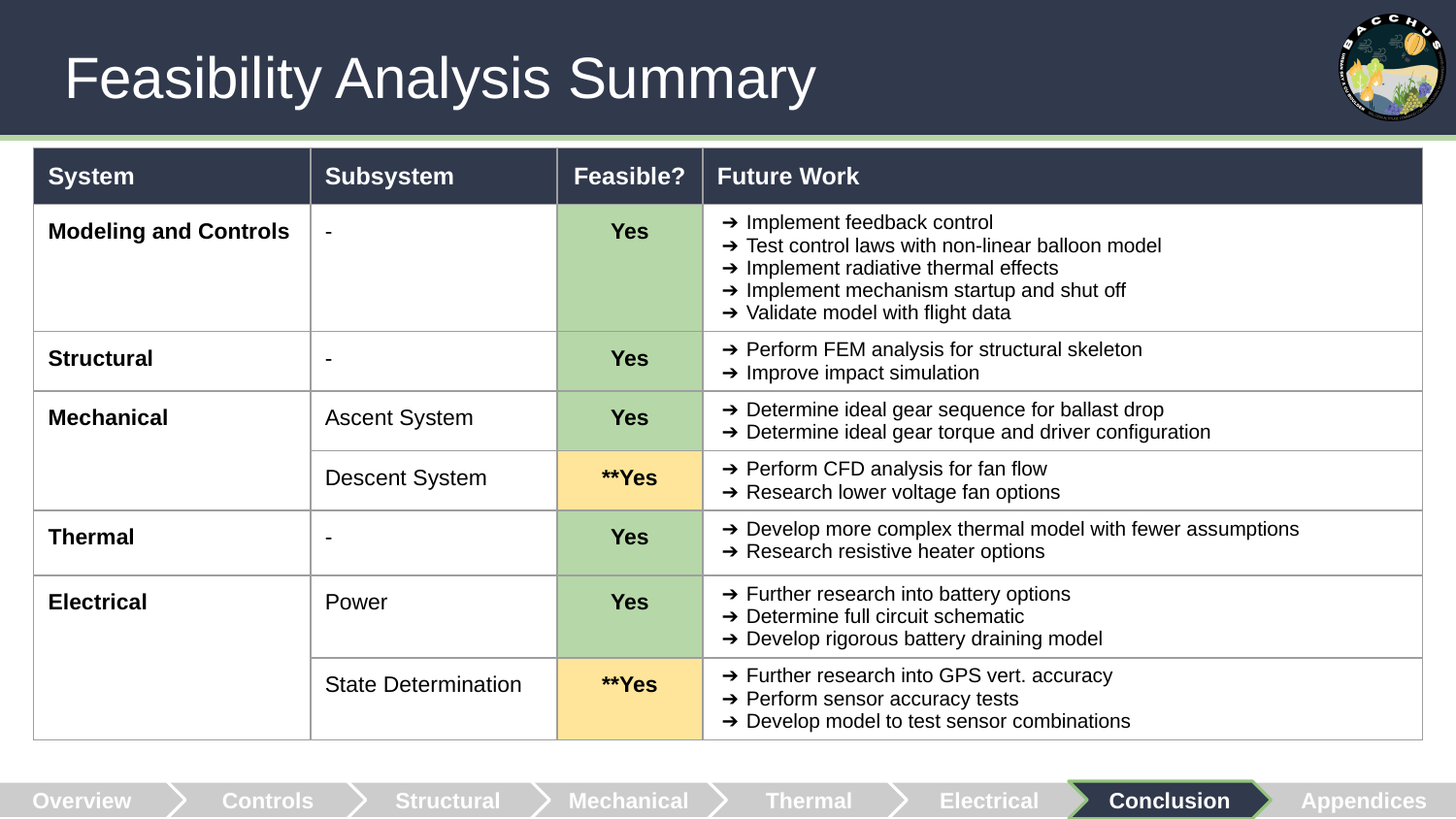

# Feasibility Analysis Summary
| System | Subsystem | Feasible? | Future Work |
| --- | --- | --- | --- |
| Modeling and Controls | - | Yes | Implement feedback control Test control laws with non-linear balloon model Implement radiative thermal effects Implement mechanism startup and shut off Validate model with flight data |
| Structural | - | Yes | Perform FEM analysis for structural skeleton Improve impact simulation |
| Mechanical | Ascent System | Yes | Determine ideal gear sequence for ballast drop Determine ideal gear torque and driver configuration |
|  | Descent System | \*\*Yes | Perform CFD analysis for fan flow Research lower voltage fan options |
| Thermal | - | Yes | Develop more complex thermal model with fewer assumptions Research resistive heater options |
| Electrical | Power | Yes | Further research into battery options Determine full circuit schematic Develop rigorous battery draining model |
|  | State Determination | \*\*Yes | Further research into GPS vert. accuracy Perform sensor accuracy tests Develop model to test sensor combinations |
    Overview
Controls
Structural
Mechanical
Thermal
Electrical
Conclusion
   Appendices